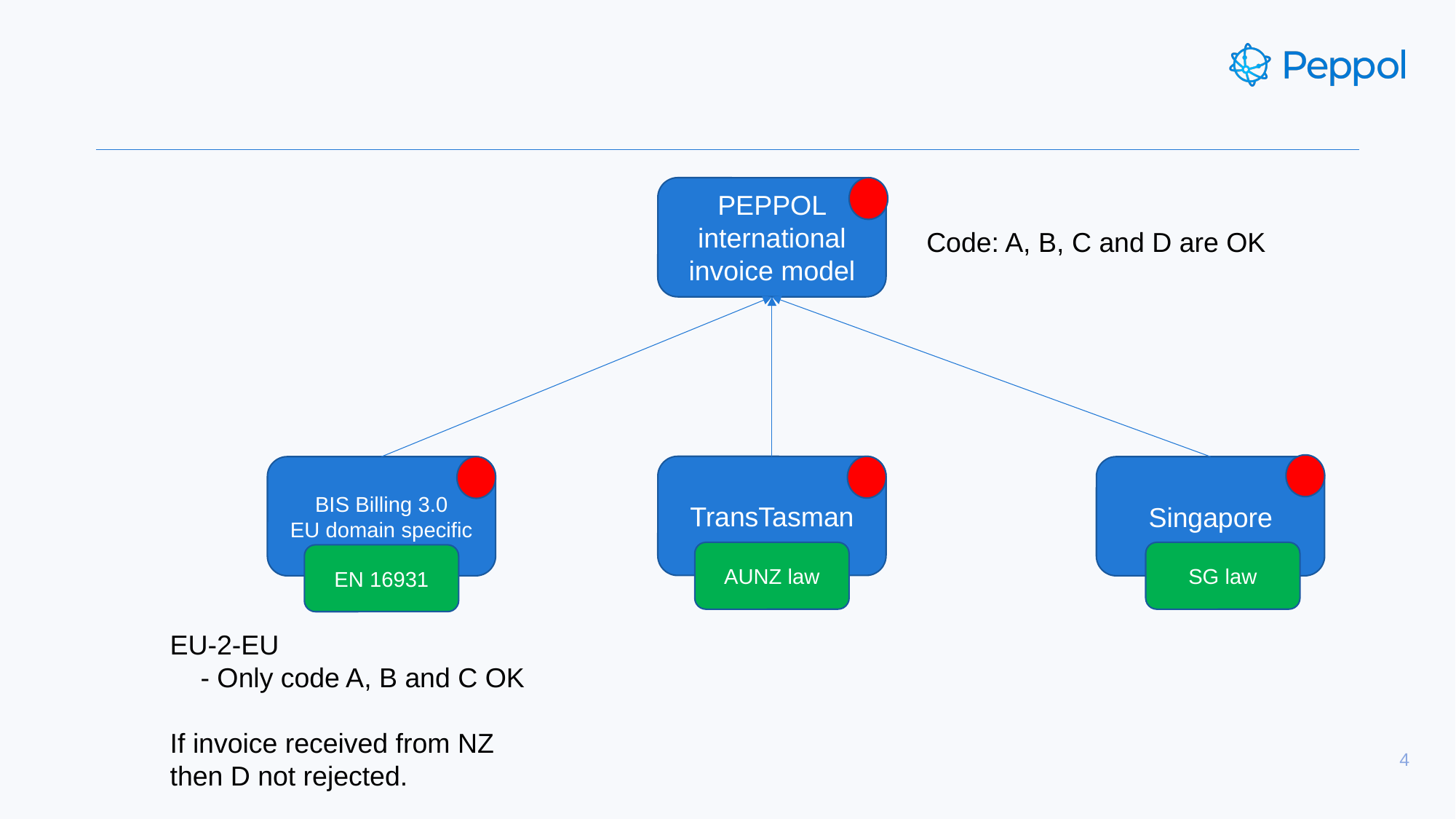

#

PEPPOL international invoice model
Code: A, B, C and D are OK

TransTasman

BIS Billing 3.0
EU domain specific

Singapore
AUNZ law
SG law
EN 16931
EU-2-EU
    - Only code A, B and C OK

If invoice received from NZ
then D not rejected.
4